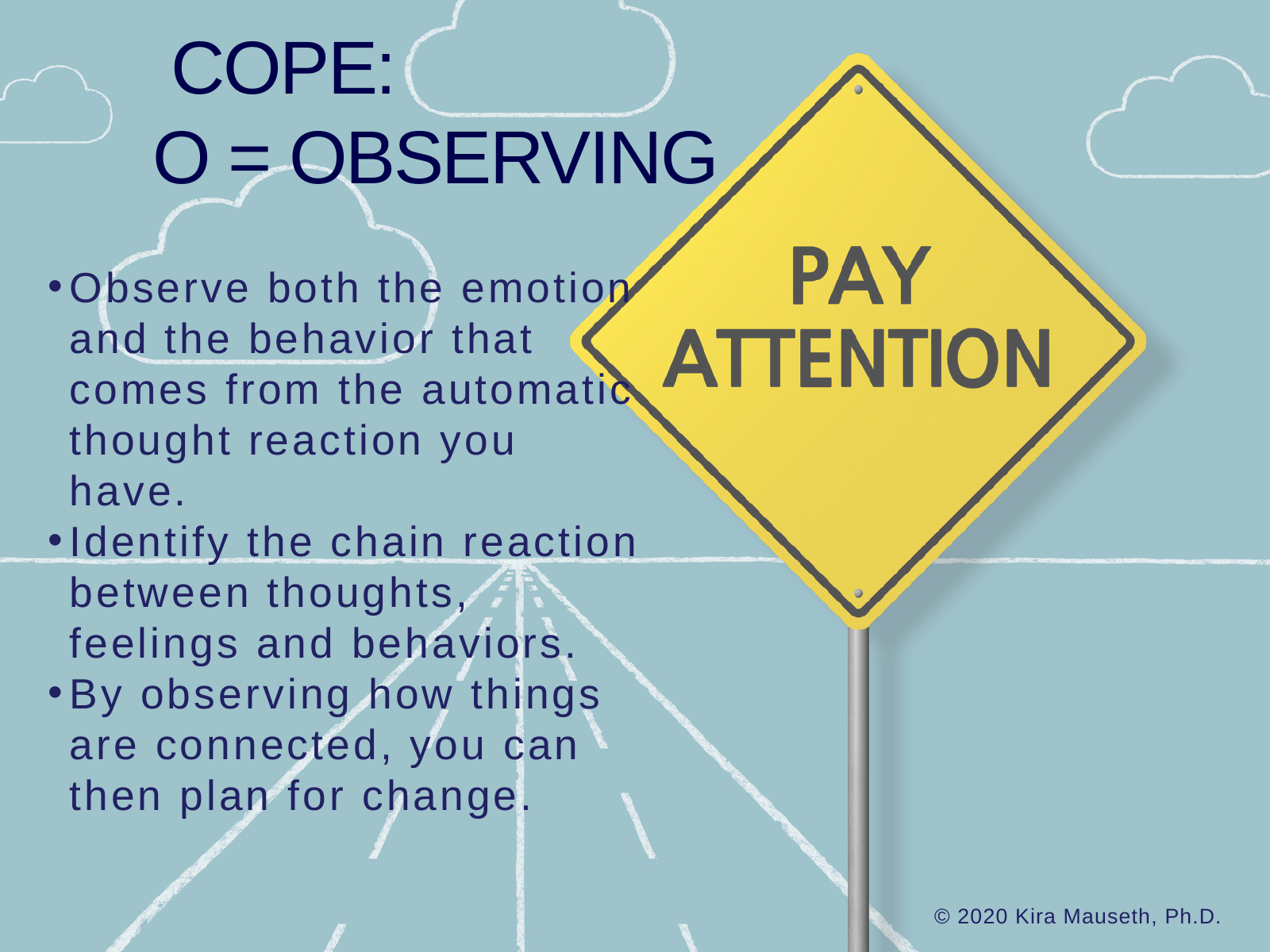

COPE:
O = OBSERVING
Observe both the emotion and the behavior that comes from the automatic thought reaction you have.
Identify the chain reaction between thoughts, feelings and behaviors.
By observing how things are connected, you can then plan for change.

© 2020 Kira Mauseth, Ph.D.